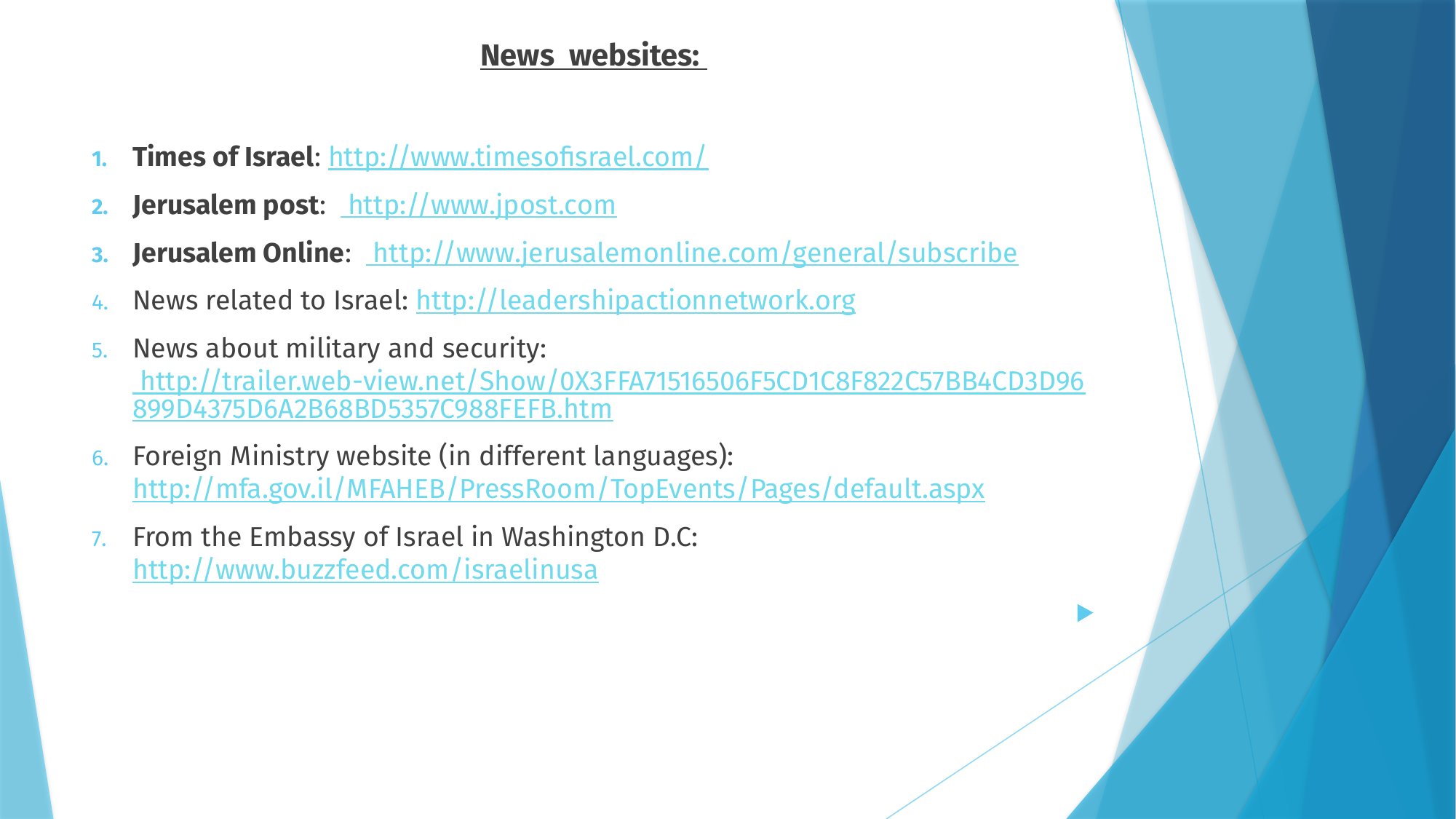

News  websites:

Times of Israel: http://www.timesofisrael.com/
Jerusalem post:   http://www.jpost.com
Jerusalem Online:   http://www.jerusalemonline.com/general/subscribe
News related to Israel: http://leadershipactionnetwork.org
News about military and security:   http://trailer.web-view.net/Show/0X3FFA71516506F5CD1C8F822C57BB4CD3D96899D4375D6A2B68BD5357C988FEFB.htm
Foreign Ministry website (in different languages): http://mfa.gov.il/MFAHEB/PressRoom/TopEvents/Pages/default.aspx
From the Embassy of Israel in Washington D.C: http://www.buzzfeed.com/israelinusa